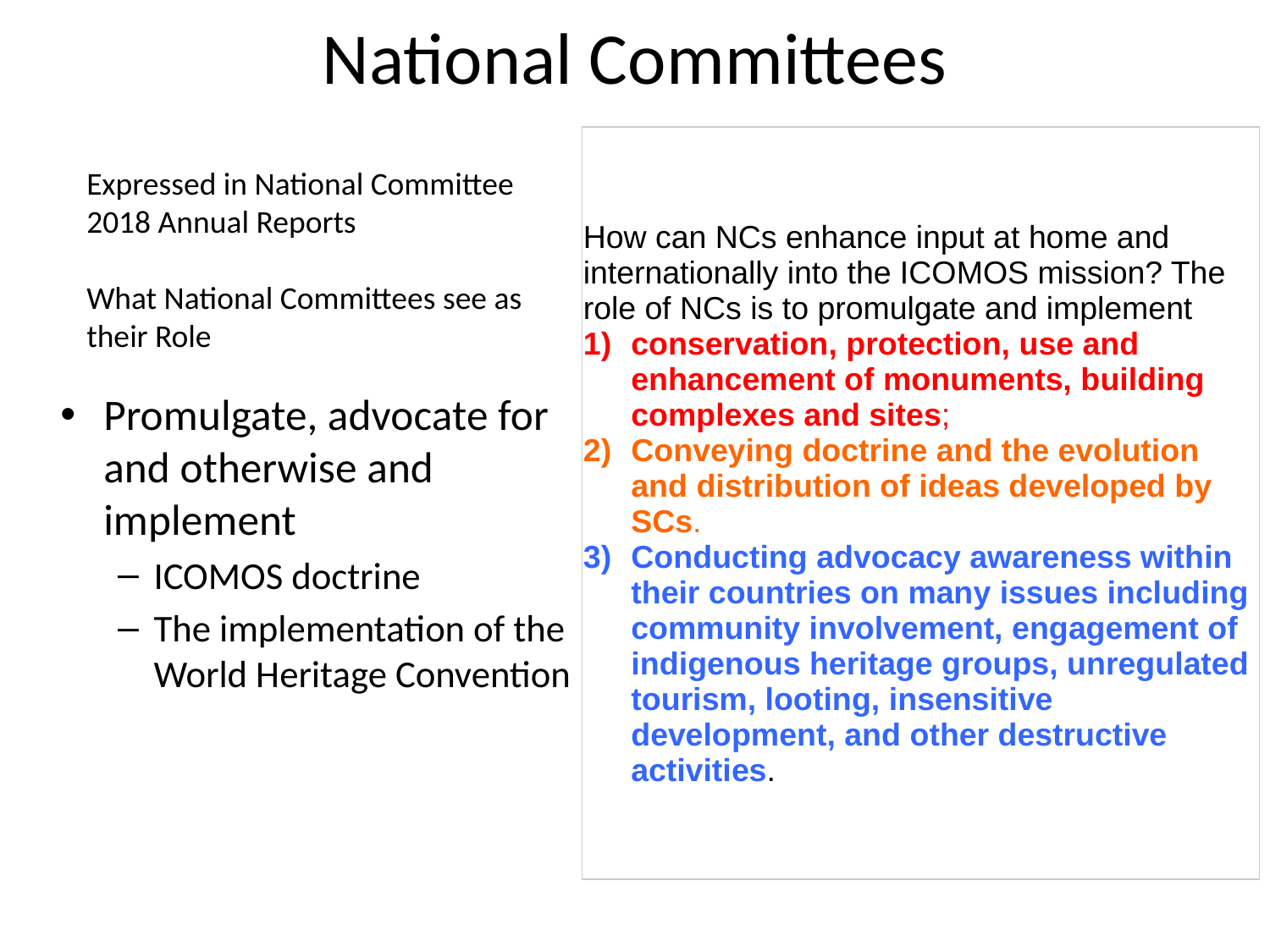

# National Committees
| How can NCs enhance input at home and internationally into the ICOMOS mission? The role of NCs is to promulgate and implement conservation, protection, use and enhancement of monuments, building complexes and sites; Conveying doctrine and the evolution and distribution of ideas developed by SCs. Conducting advocacy awareness within their countries on many issues including community involvement, engagement of indigenous heritage groups, unregulated tourism, looting, insensitive development, and other destructive activities. |
| --- |
Expressed in National Committee 2018 Annual Reports

What National Committees see as their Role
Promulgate, advocate for and otherwise and implement
ICOMOS doctrine
The implementation of the World Heritage Convention